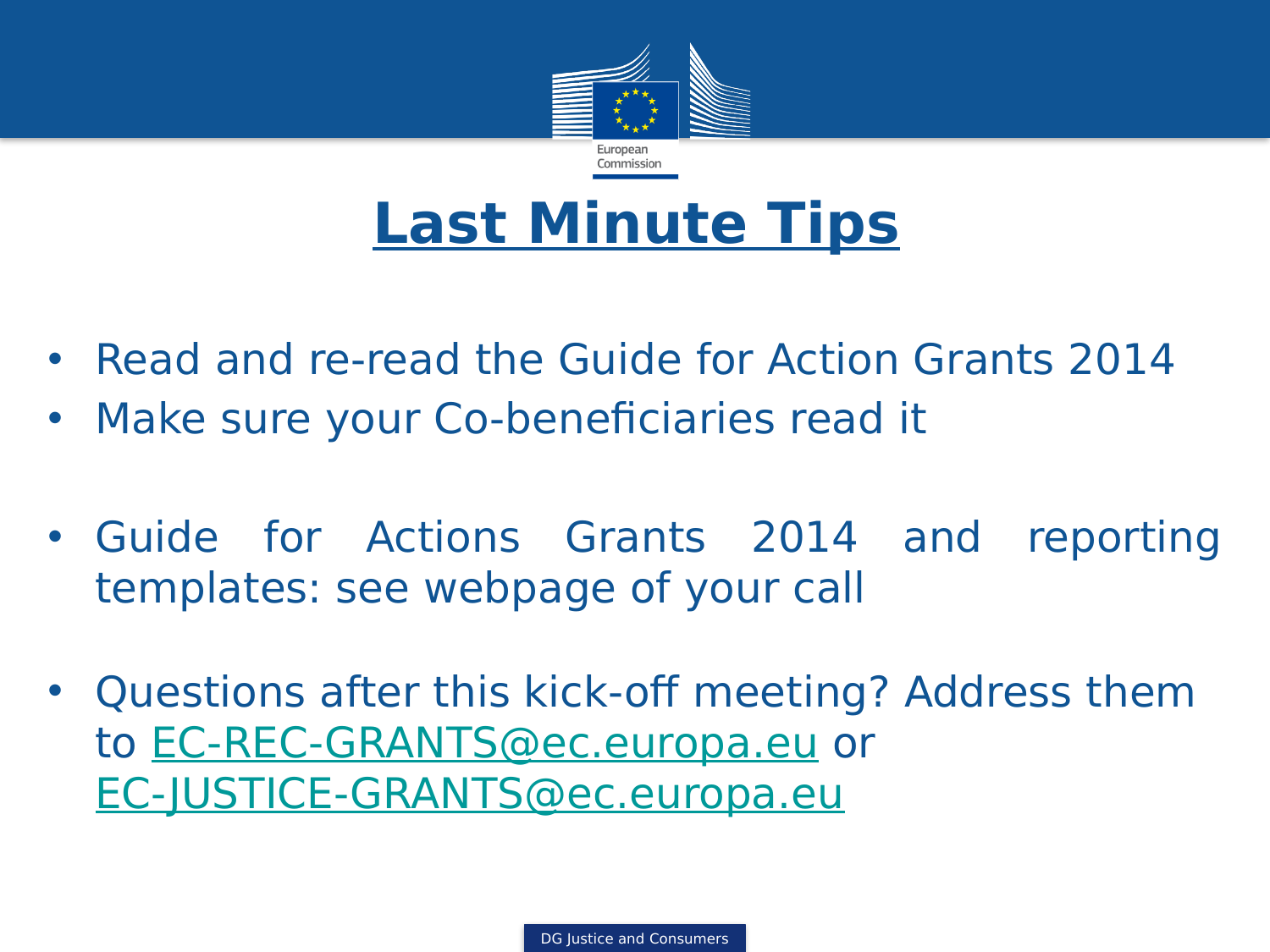

# Last Minute Tips
Read and re-read the Guide for Action Grants 2014
Make sure your Co-beneficiaries read it

Guide for Actions Grants 2014 and reporting templates: see webpage of your call

Questions after this kick-off meeting? Address them to EC-REC-GRANTS@ec.europa.eu or EC-JUSTICE-GRANTS@ec.europa.eu